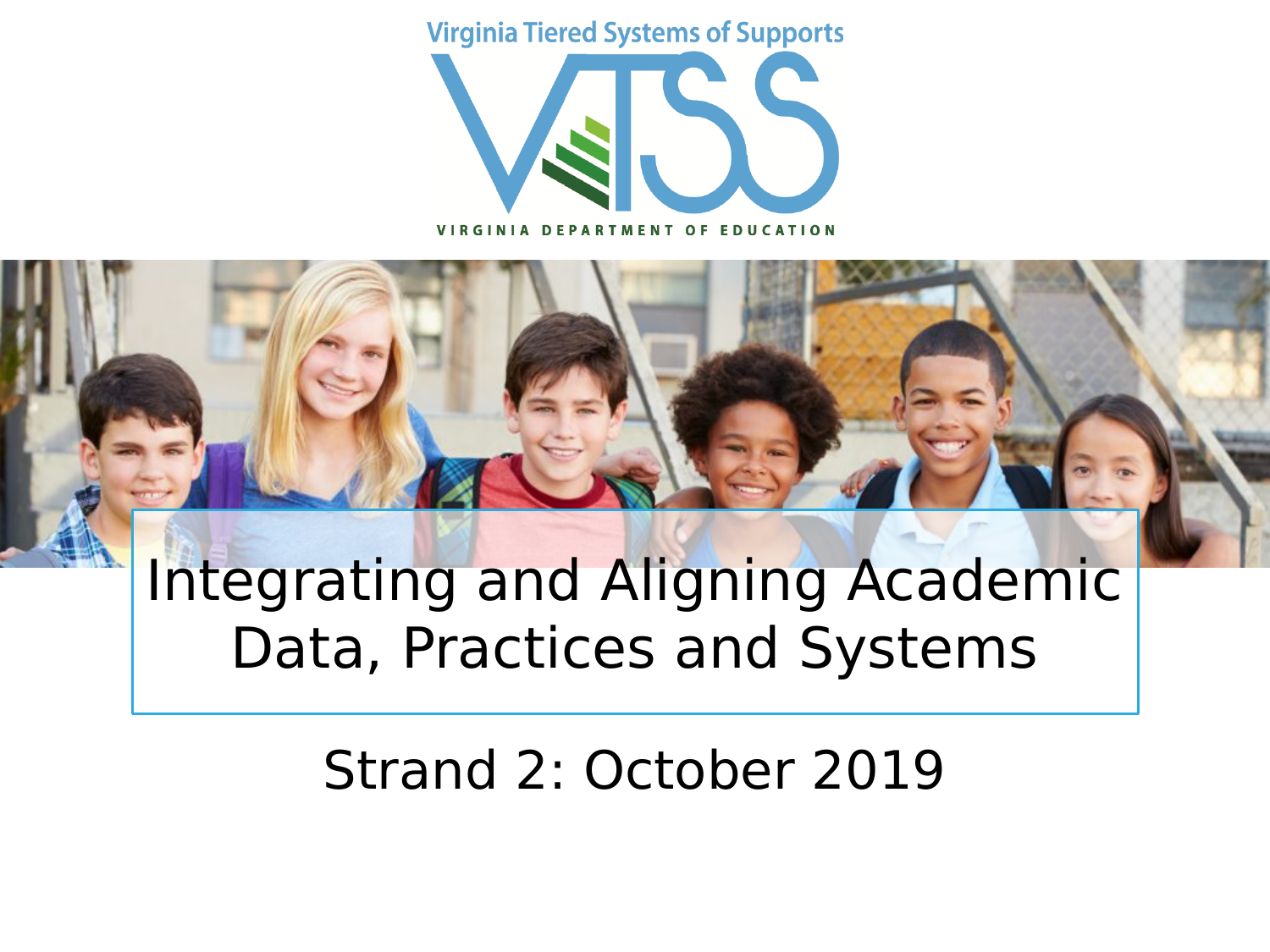

# Integrating and Aligning Academic Data, Practices and Systems
Strand 2: October 2019